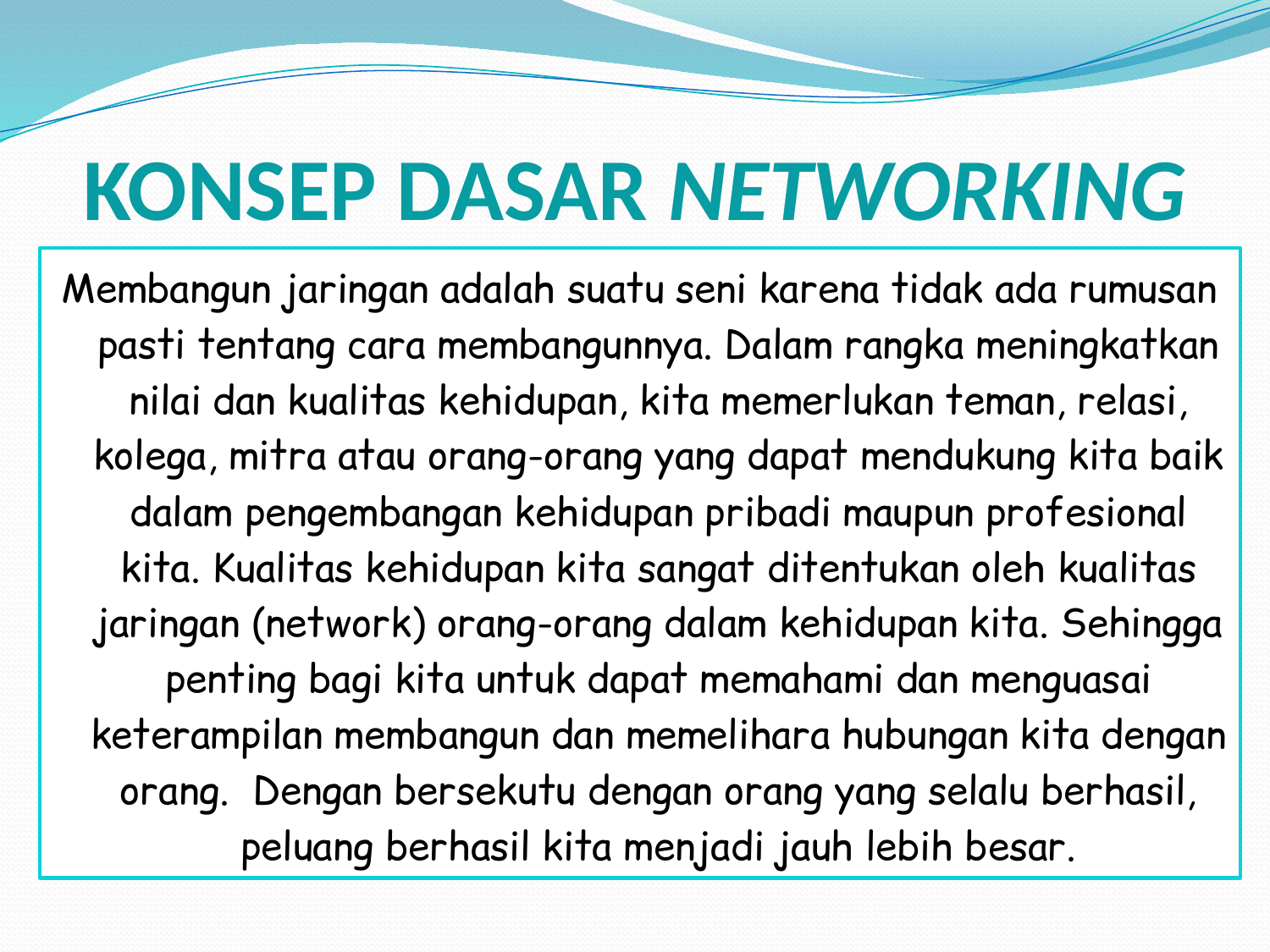

# KONSEP DASAR NETWORKING
Membangun jaringan adalah suatu seni karena tidak ada rumusan pasti tentang cara membangunnya. Dalam rangka meningkatkan nilai dan kualitas kehidupan, kita memerlukan teman, relasi, kolega, mitra atau orang-orang yang dapat mendukung kita baik dalam pengembangan kehidupan pribadi maupun profesional kita. Kualitas kehidupan kita sangat ditentukan oleh kualitas jaringan (network) orang-orang dalam kehidupan kita. Sehingga penting bagi kita untuk dapat memahami dan menguasai keterampilan membangun dan memelihara hubungan kita dengan orang.  Dengan bersekutu dengan orang yang selalu berhasil, peluang berhasil kita menjadi jauh lebih besar.